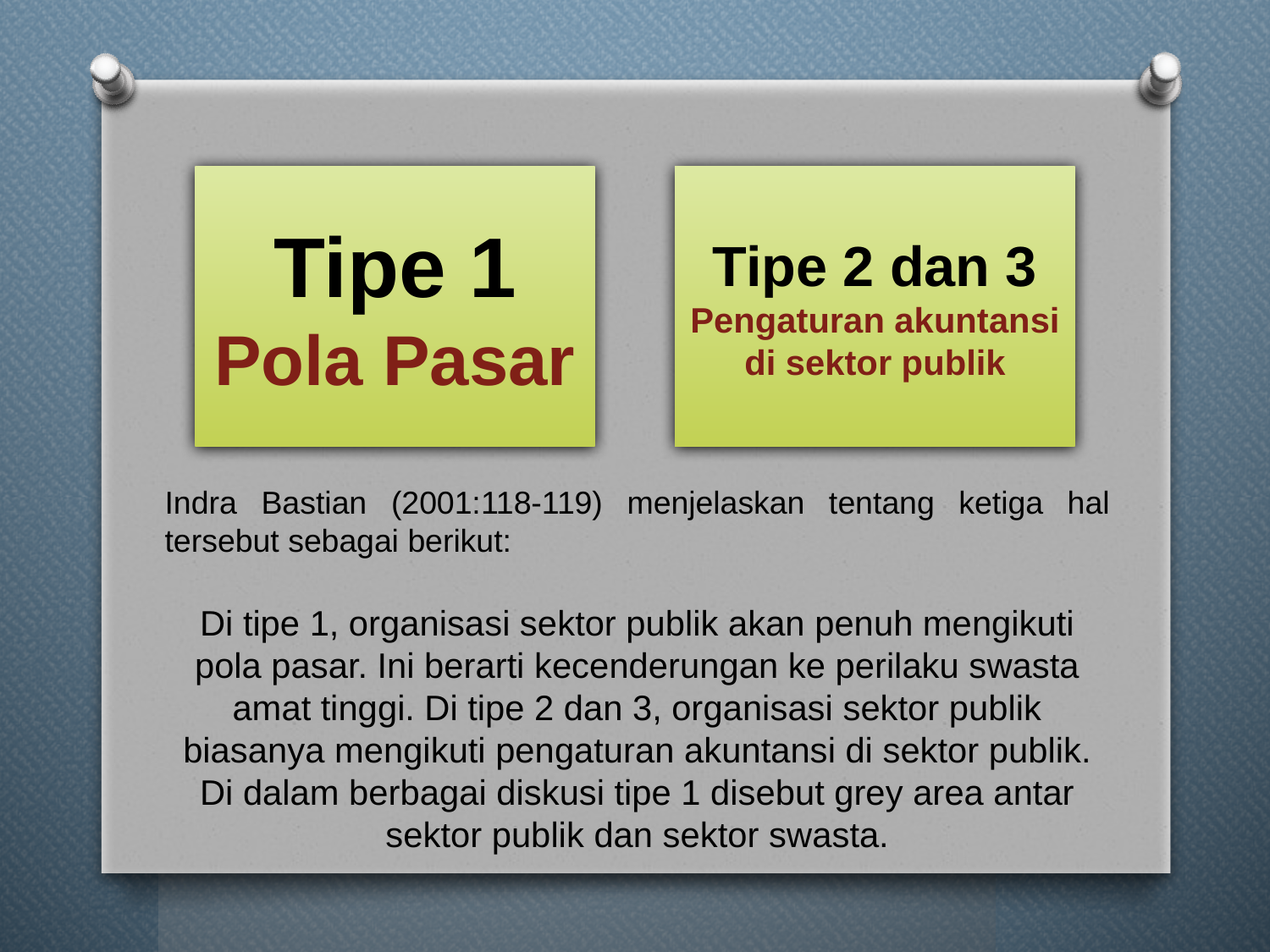

Tipe 1
Pola Pasar
Tipe 2 dan 3
Pengaturan akuntansi di sektor publik
Indra Bastian (2001:118-119) menjelaskan tentang ketiga hal tersebut sebagai berikut:

Di tipe 1, organisasi sektor publik akan penuh mengikuti pola pasar. Ini berarti kecenderungan ke perilaku swasta amat tinggi. Di tipe 2 dan 3, organisasi sektor publik biasanya mengikuti pengaturan akuntansi di sektor publik. Di dalam berbagai diskusi tipe 1 disebut grey area antar sektor publik dan sektor swasta.